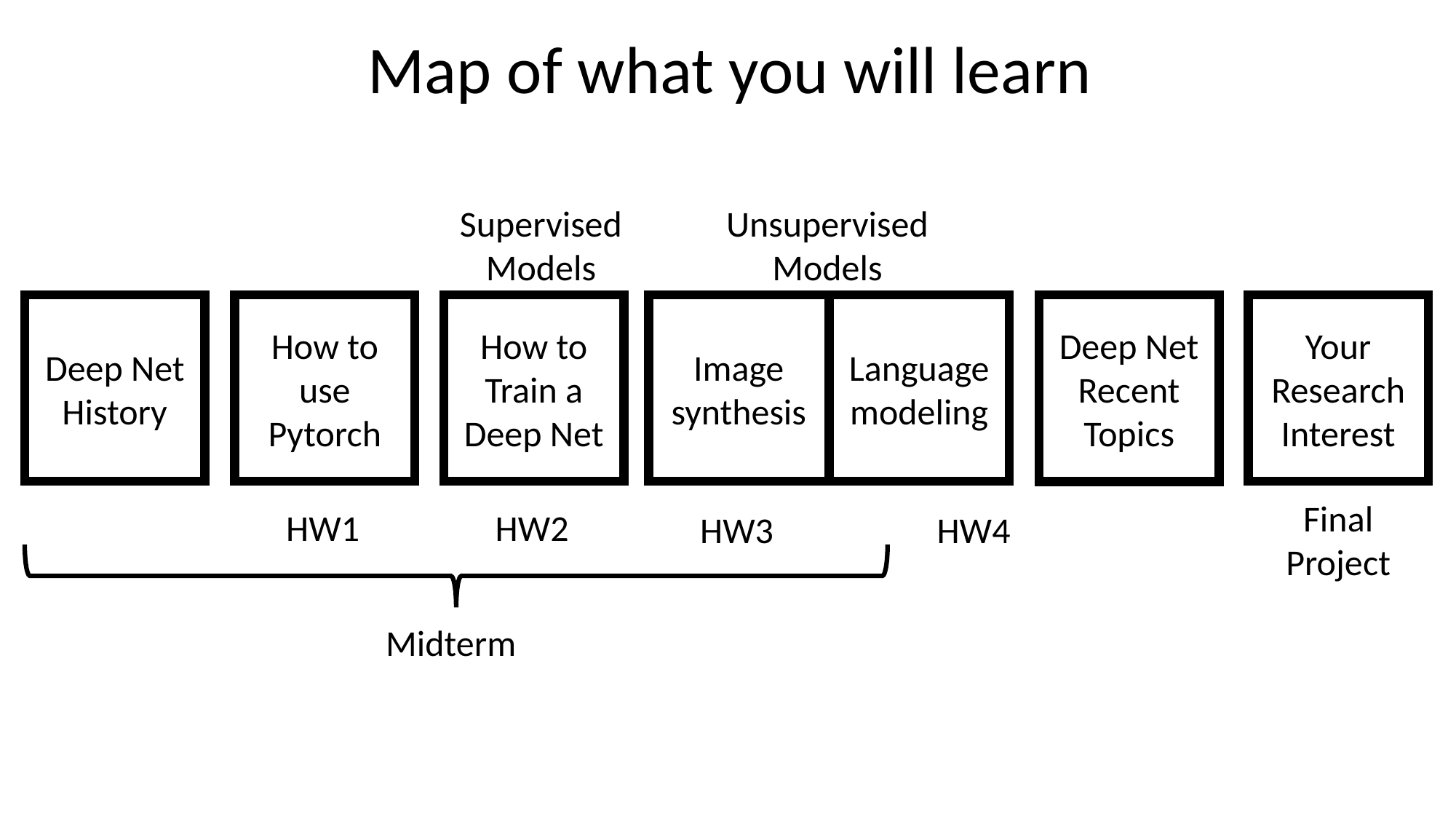

# Map of what you will learn

Unsupervised
Models
Supervised
Models
Deep Net History
How to use Pytorch
How to Train a Deep Net
Image synthesis
Language modeling
Your Research Interest
Deep Net Recent Topics
Final
Project
HW1
HW2
HW3
HW4
Midterm